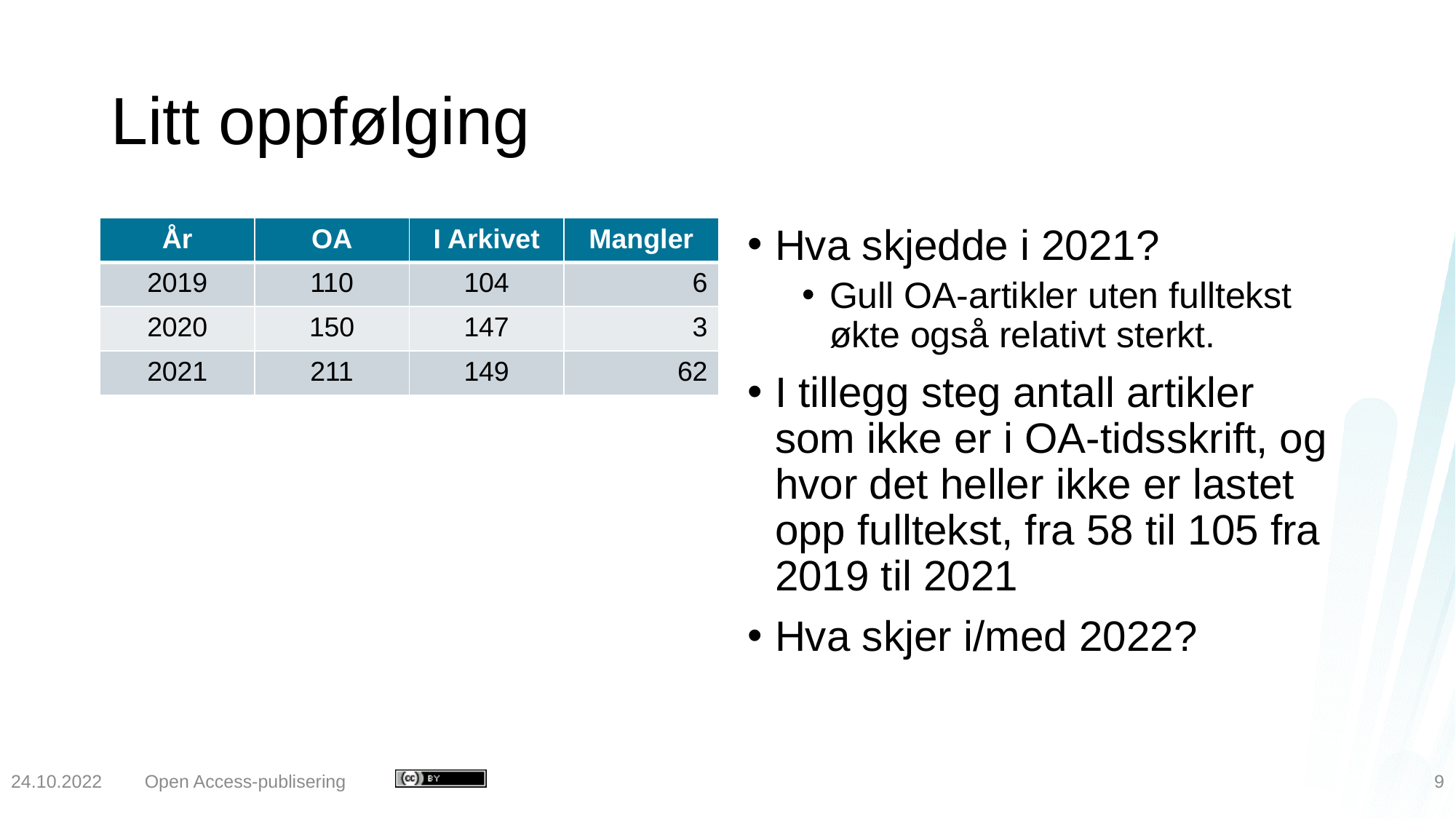

# Litt oppfølging
| År | OA | I Arkivet | Mangler |
| --- | --- | --- | --- |
| 2019 | 110 | 104 | 6 |
| 2020 | 150 | 147 | 3 |
| 2021 | 211 | 149 | 62 |
Hva skjedde i 2021?
Gull OA-artikler uten fulltekst økte også relativt sterkt.
I tillegg steg antall artikler som ikke er i OA-tidsskrift, og hvor det heller ikke er lastet opp fulltekst, fra 58 til 105 fra 2019 til 2021
Hva skjer i/med 2022?
24.10.2022
Open Access-publisering
9